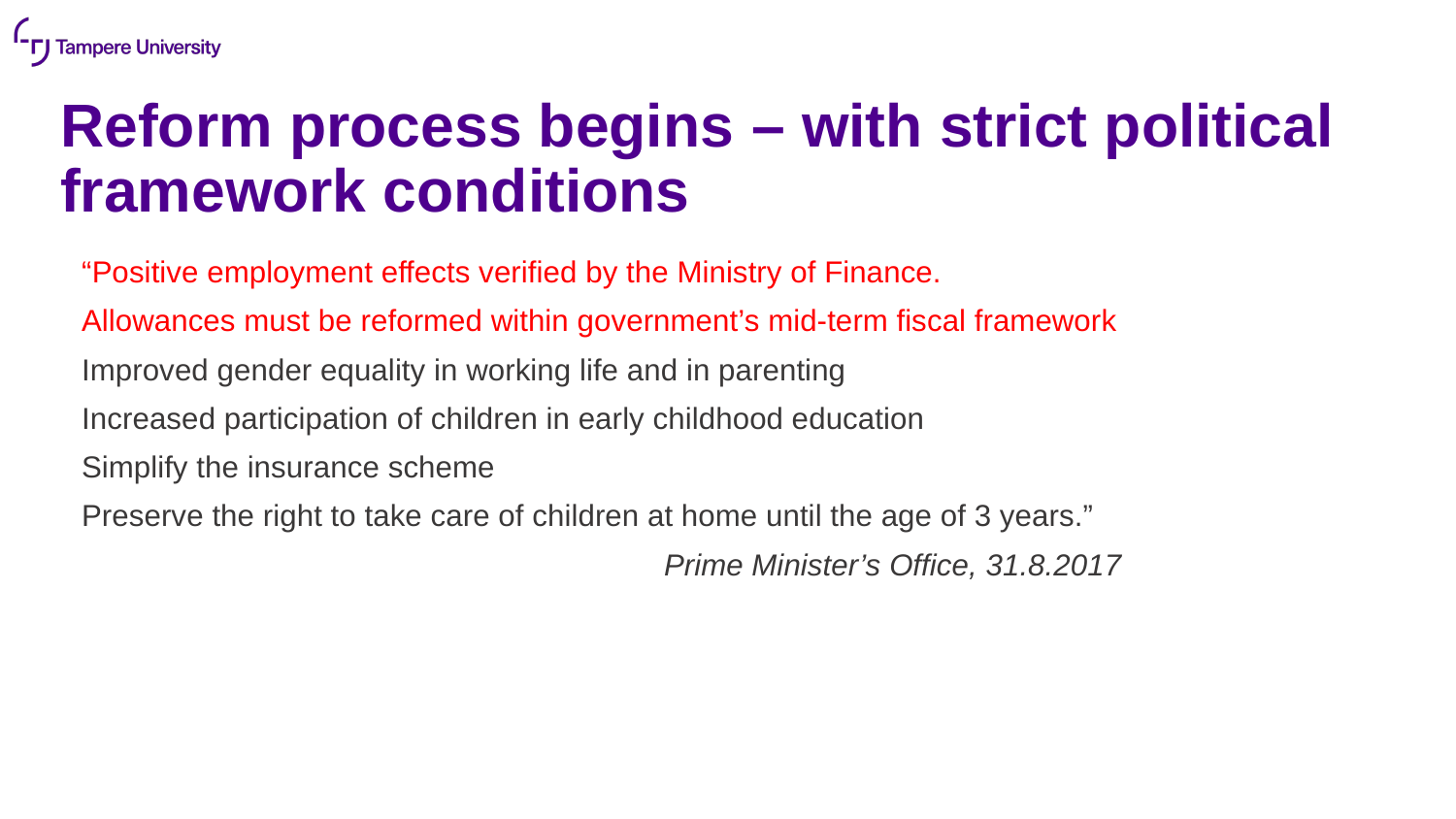

# Reform process begins – with strict political framework conditions
“Positive employment effects verified by the Ministry of Finance.
Allowances must be reformed within government’s mid-term fiscal framework
Improved gender equality in working life and in parenting
Increased participation of children in early childhood education
Simplify the insurance scheme
Preserve the right to take care of children at home until the age of 3 years.”
				Prime Minister’s Office, 31.8.2017